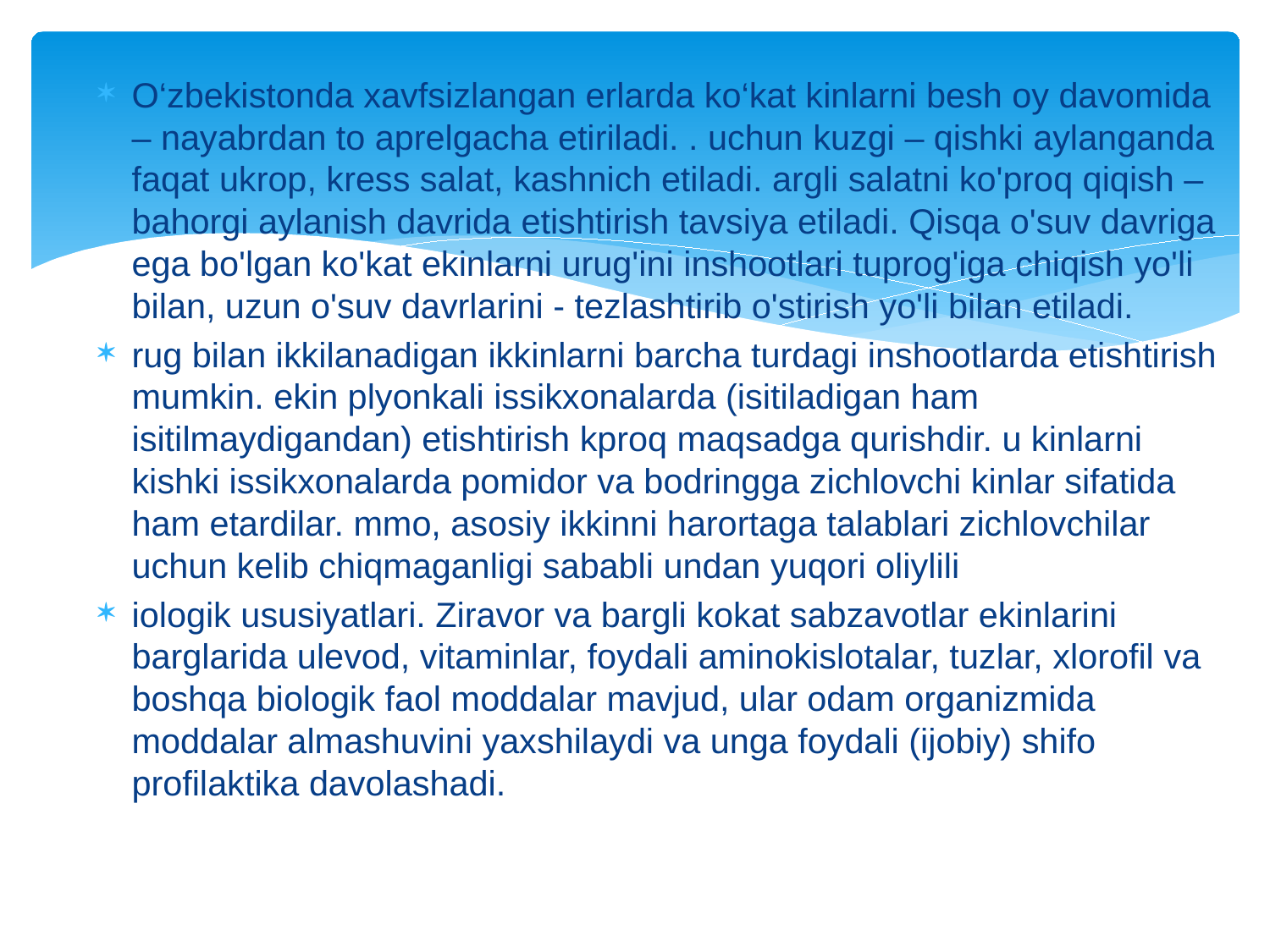

O‘zbekistonda xavfsizlangan erlarda ko‘kat kinlarni besh oy davomida – nayabrdan to aprelgacha etiriladi. . uchun kuzgi – qishki aylanganda faqat ukrop, kress salat, kashnich etiladi. argli salatni ko'proq qiqish – bahorgi aylanish davrida etishtirish tavsiya etiladi. Qisqa o'suv davriga ega bo'lgan ko'kat ekinlarni urug'ini inshootlari tuprog'iga chiqish yo'li bilan, uzun o'suv davrlarini - tezlashtirib o'stirish yo'li bilan etiladi.
rug bilan ikkilanadigan ikkinlarni barcha turdagi inshootlarda etishtirish mumkin. ekin plyonkali issikxonalarda (isitiladigan ham isitilmaydigandan) etishtirish kproq maqsadga qurishdir. u kinlarni kishki issikxonalarda pomidor va bodringga zichlovchi kinlar sifatida ham etardilar. mmo, asosiy ikkinni harortaga talablari zichlovchilar uchun kelib chiqmaganligi sababli undan yuqori oliylili
iologik ususiyatlari. Ziravor va bargli kokat sabzavotlar ekinlarini barglarida ulevod, vitaminlar, foydali aminokislotalar, tuzlar, xlorofil va boshqa biologik faol moddalar mavjud, ular odam organizmida moddalar almashuvini yaxshilaydi va unga foydali (ijobiy) shifo profilaktika davolashadi.